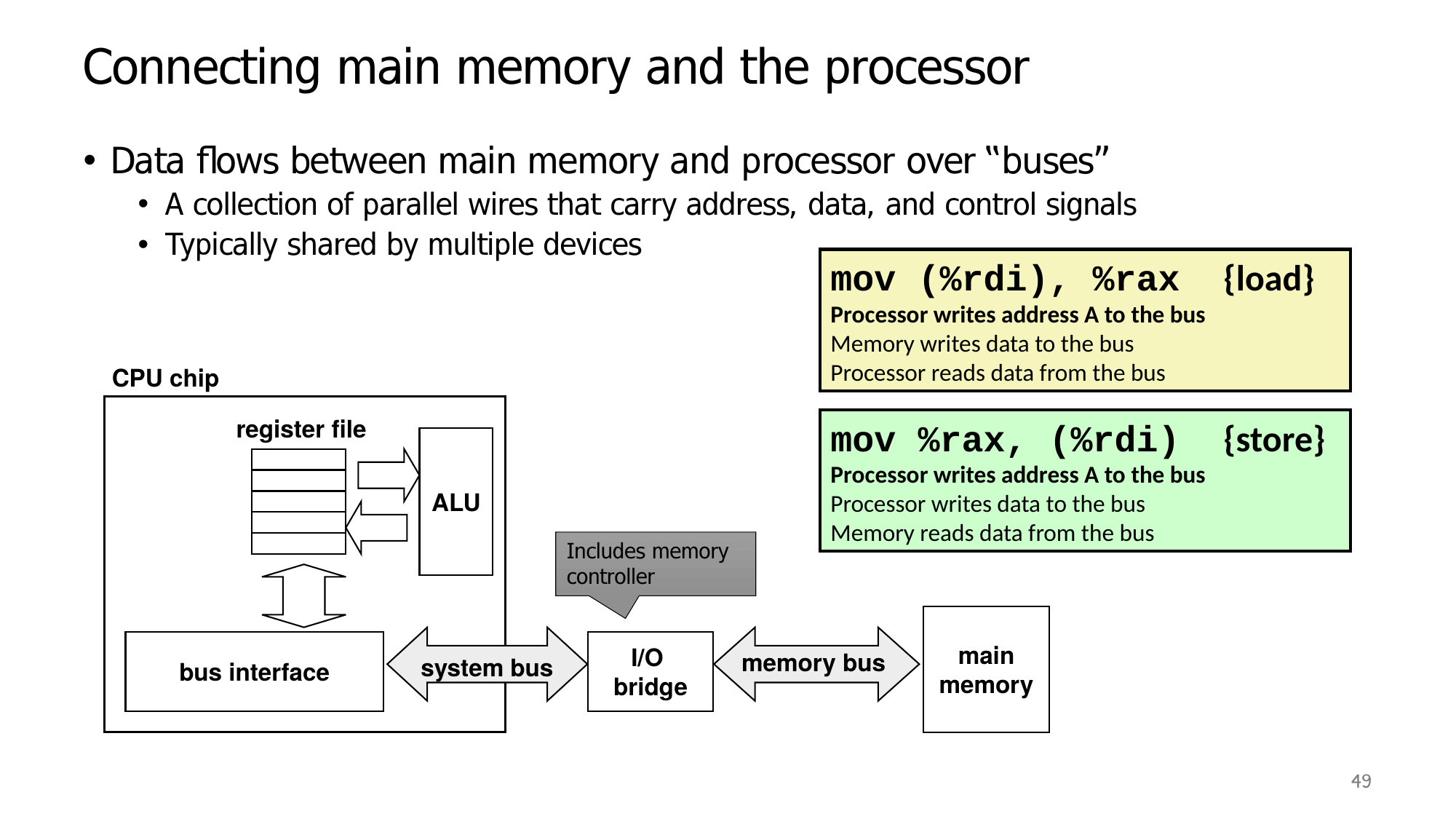

# Connecting main memory and the processor
Data flows between main memory and processor over “buses”
A collection of parallel wires that carry address, data, and control signals
Typically shared by multiple devices
mov (%rdi), %rax  {load}
Processor writes address A to the bus
Memory writes data to the bus
Processor reads data from the bus
CPU chip

register file
mov %rax, (%rdi)  {store}
Processor writes address A to the bus
Processor writes data to the bus
Memory reads data from the bus
ALU

Includes memory
controller

main
memory

bus interface
I/O
bridge
memory bus
system bus
49